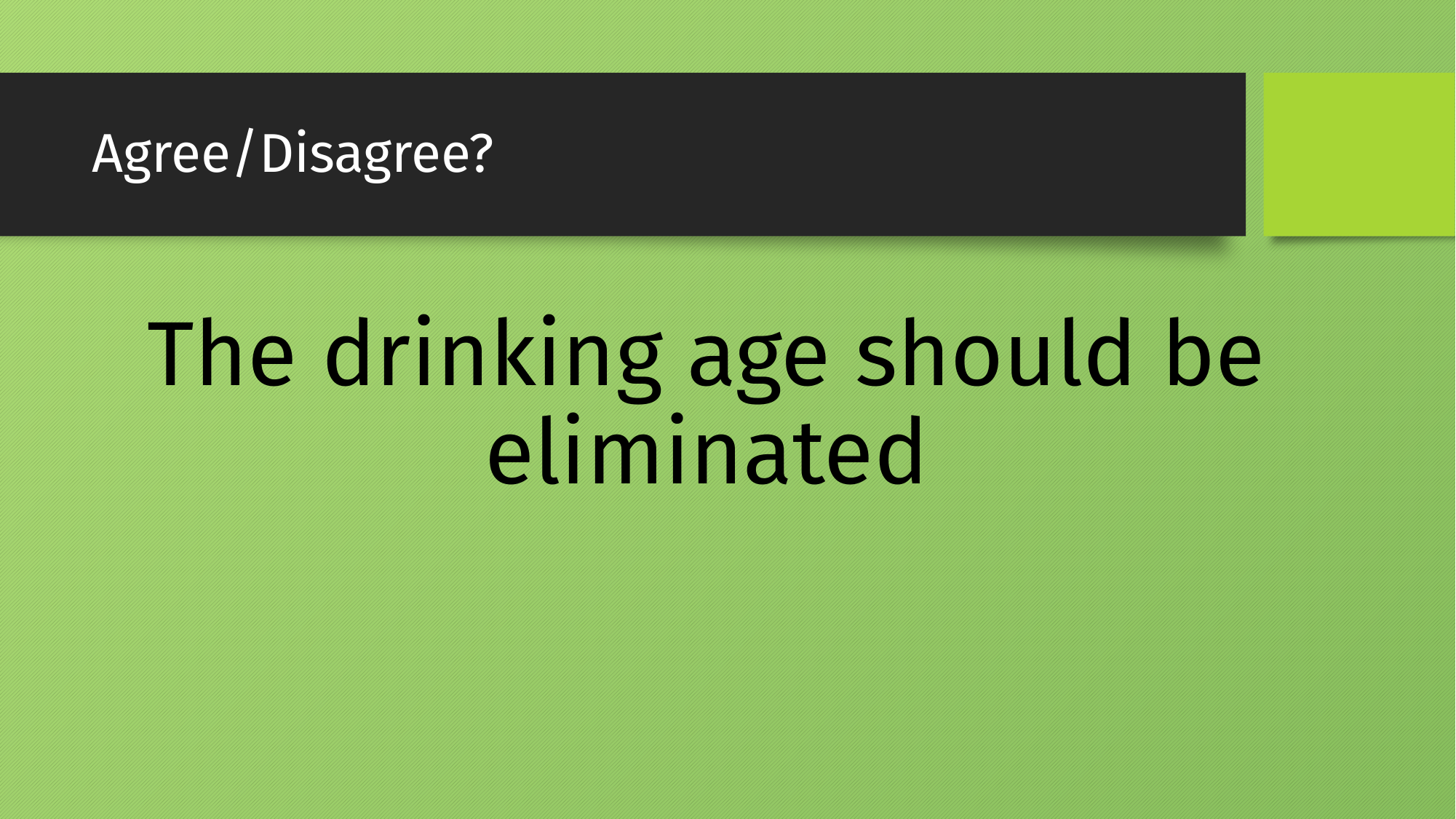

# Agree/Disagree?
The drinking age should be eliminated